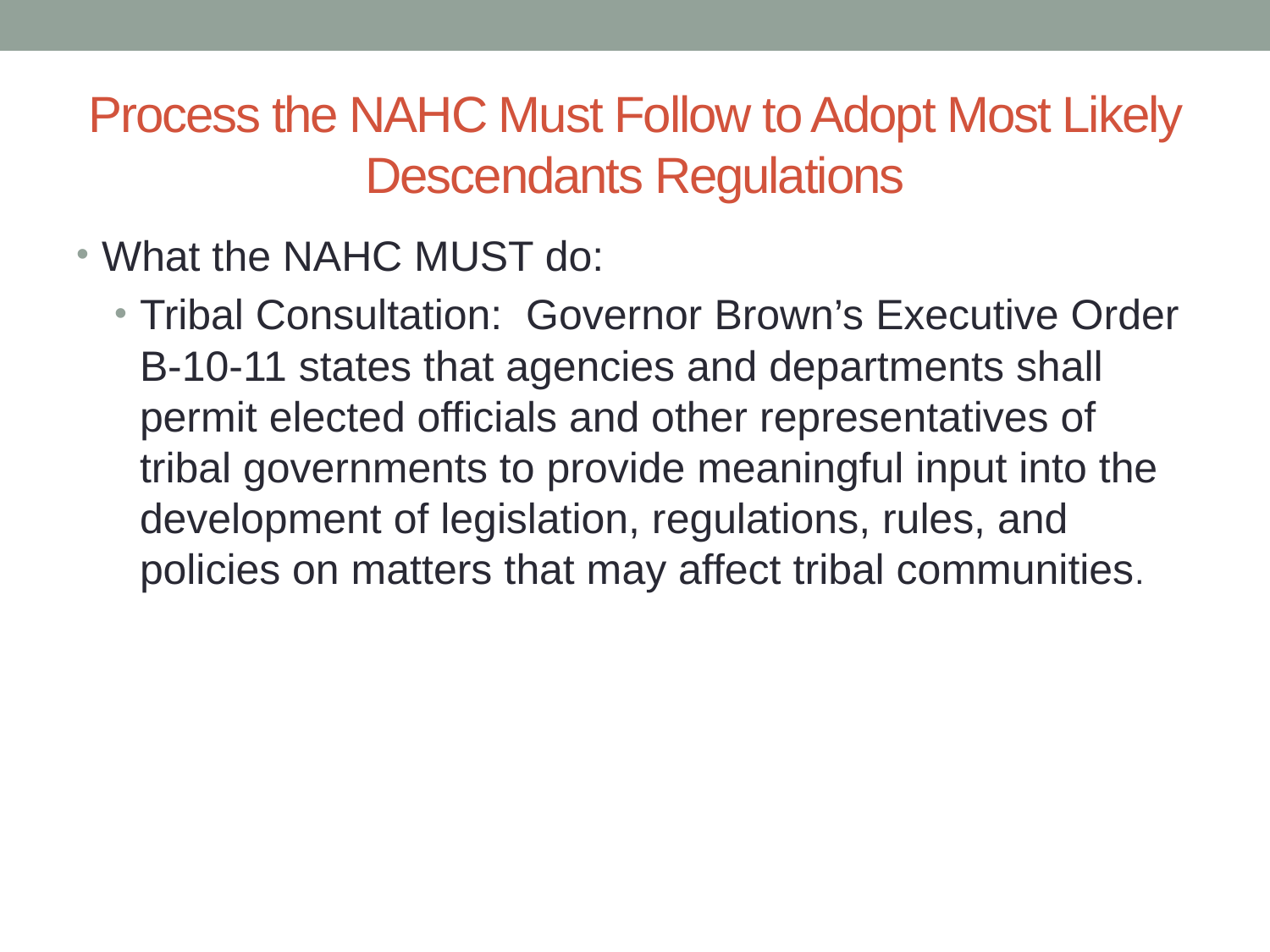

# Process the NAHC Must Follow to Adopt Most Likely Descendants Regulations
What the NAHC MUST do:
Tribal Consultation:  Governor Brown’s Executive Order B-10-11 states that agencies and departments shall permit elected officials and other representatives of tribal governments to provide meaningful input into the development of legislation, regulations, rules, and policies on matters that may affect tribal communities.